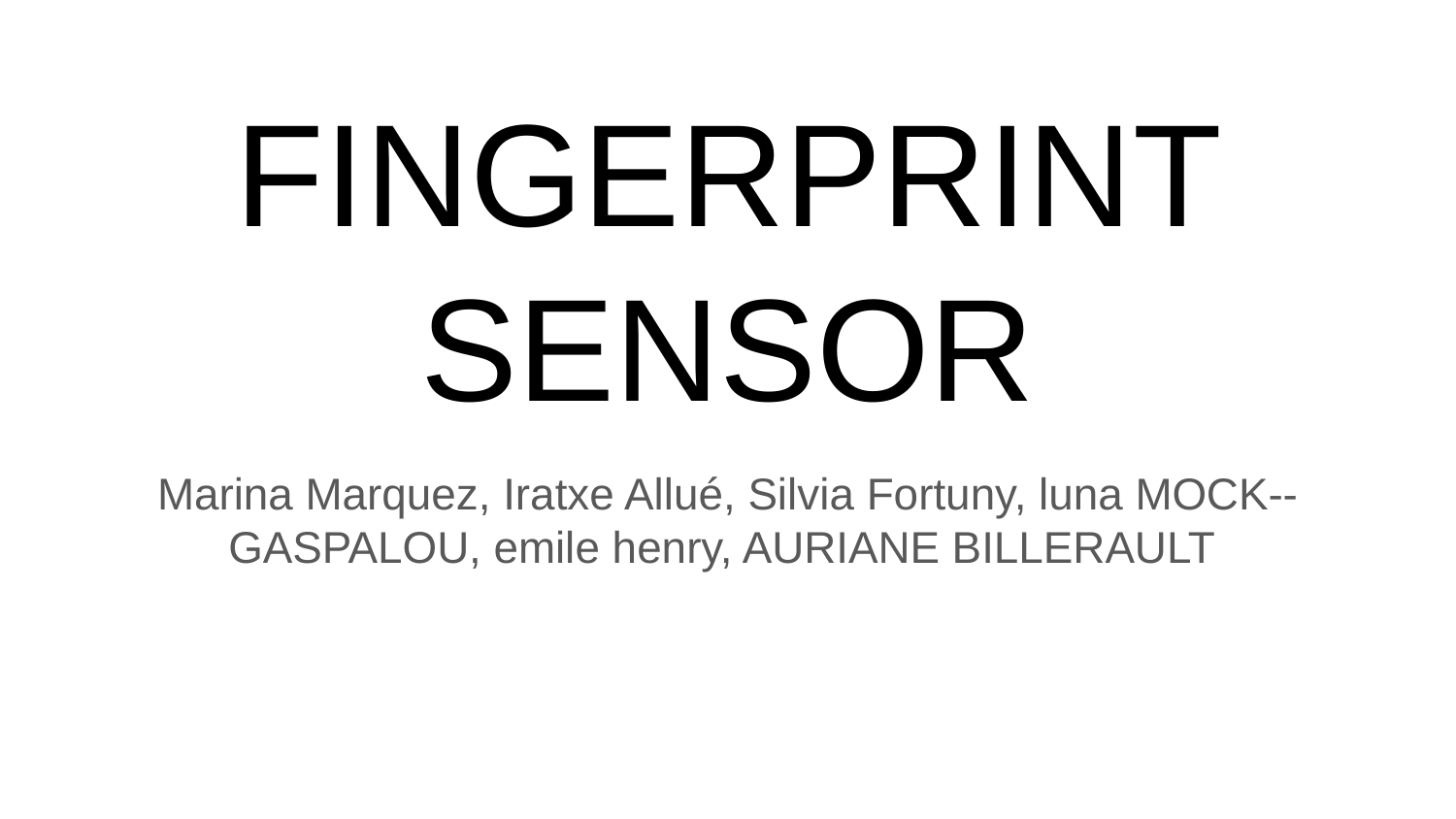

FINGERPRINT SENSOR
Marina Marquez, Iratxe Allué, Silvia Fortuny, luna MOCK--GASPALOU, emile henry, AURIANE BILLERAULT